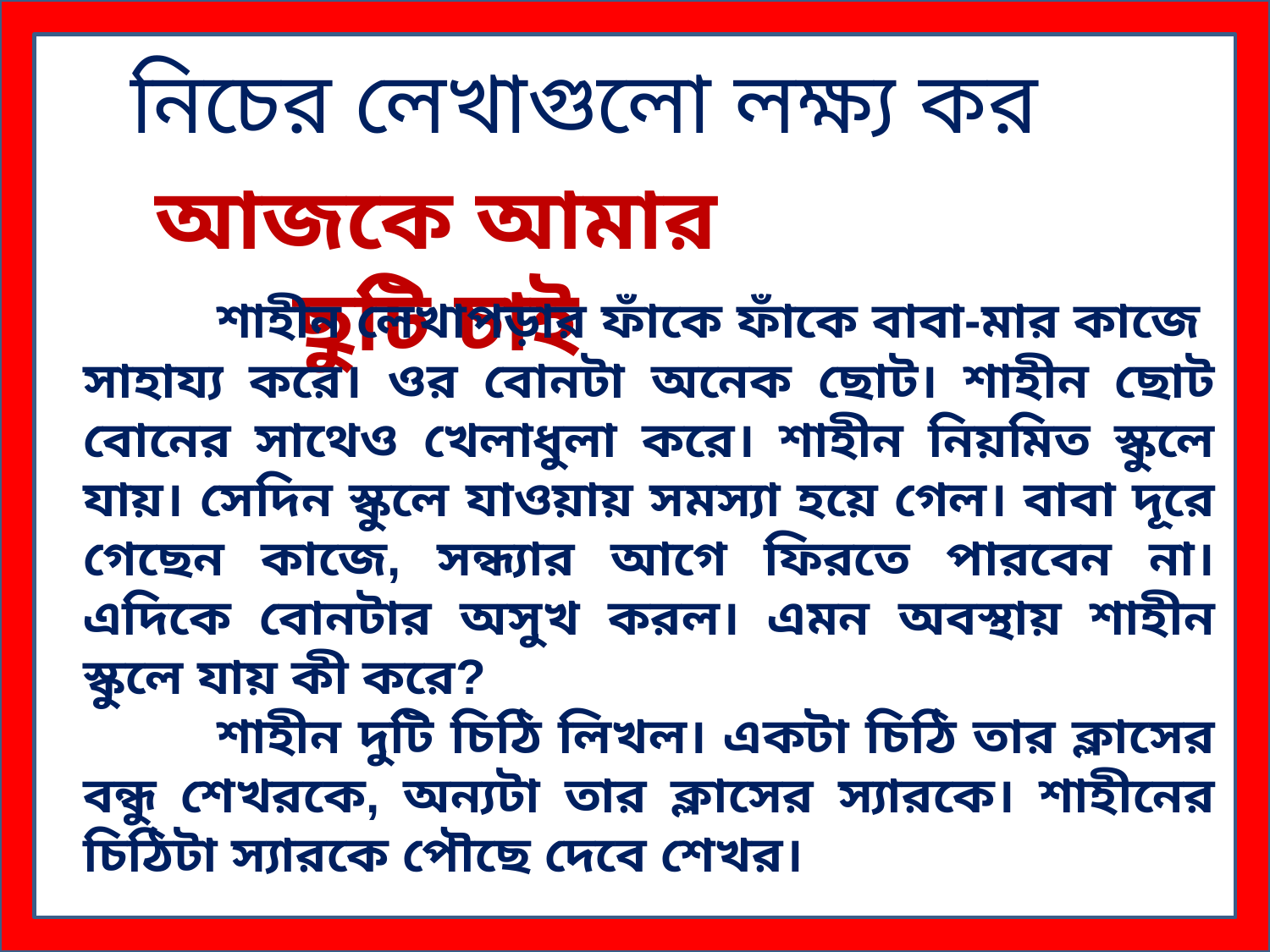

নিচের লেখাগুলো লক্ষ্য কর
আজকে আমার ছুটি চাই
        শাহীন লেখাপড়ার ফাঁকে ফাঁকে বাবা-মার কাজে  সাহায্য করে। ওর বোনটা অনেক ছোট। শাহীন ছোট বোনের সাথেও খেলাধুলা করে। শাহীন নিয়মিত স্কুলে যায়। সেদিন স্কুলে যাওয়ায় সমস্যা হয়ে গেল। বাবা দূরে গেছেন কাজে, সন্ধ্যার আগে ফিরতে পারবেন না। এদিকে বোনটার অসুখ করল। এমন অবস্থায় শাহীন স্কুলে যায় কী করে?
        শাহীন দুটি চিঠি লিখল। একটা চিঠি তার ক্লাসের বন্ধু শেখরকে, অন্যটা তার ক্লাসের স্যারকে। শাহীনের চিঠিটা স্যারকে পৌছে দেবে শেখর।